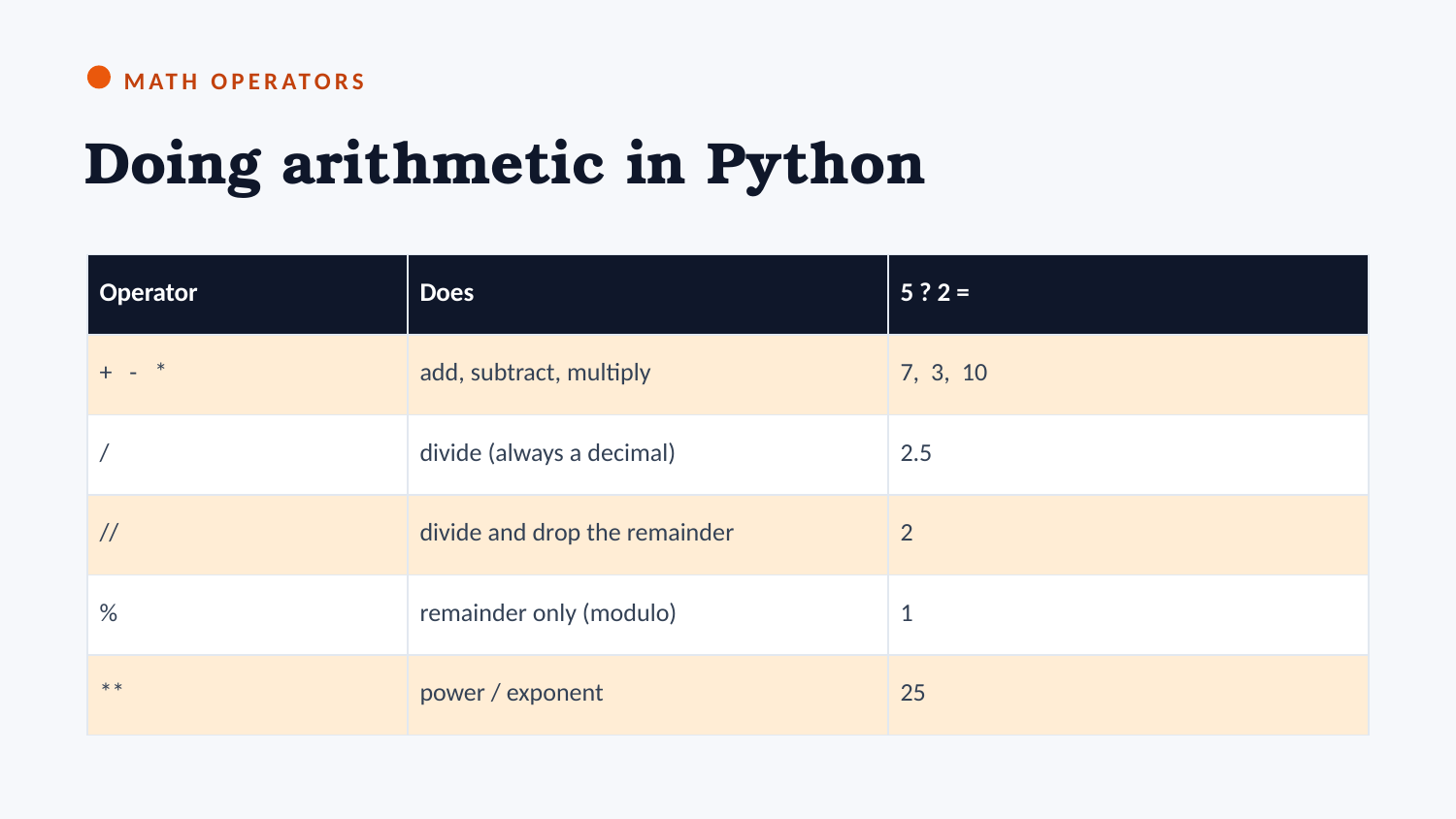

MATH OPERATORS

Doing arithmetic in Python
| Operator | Does | 5 ? 2 = |
| --- | --- | --- |
| + - \* | add, subtract, multiply | 7, 3, 10 |
| / | divide (always a decimal) | 2.5 |
| // | divide and drop the remainder | 2 |
| % | remainder only (modulo) | 1 |
| \*\* | power / exponent | 25 |